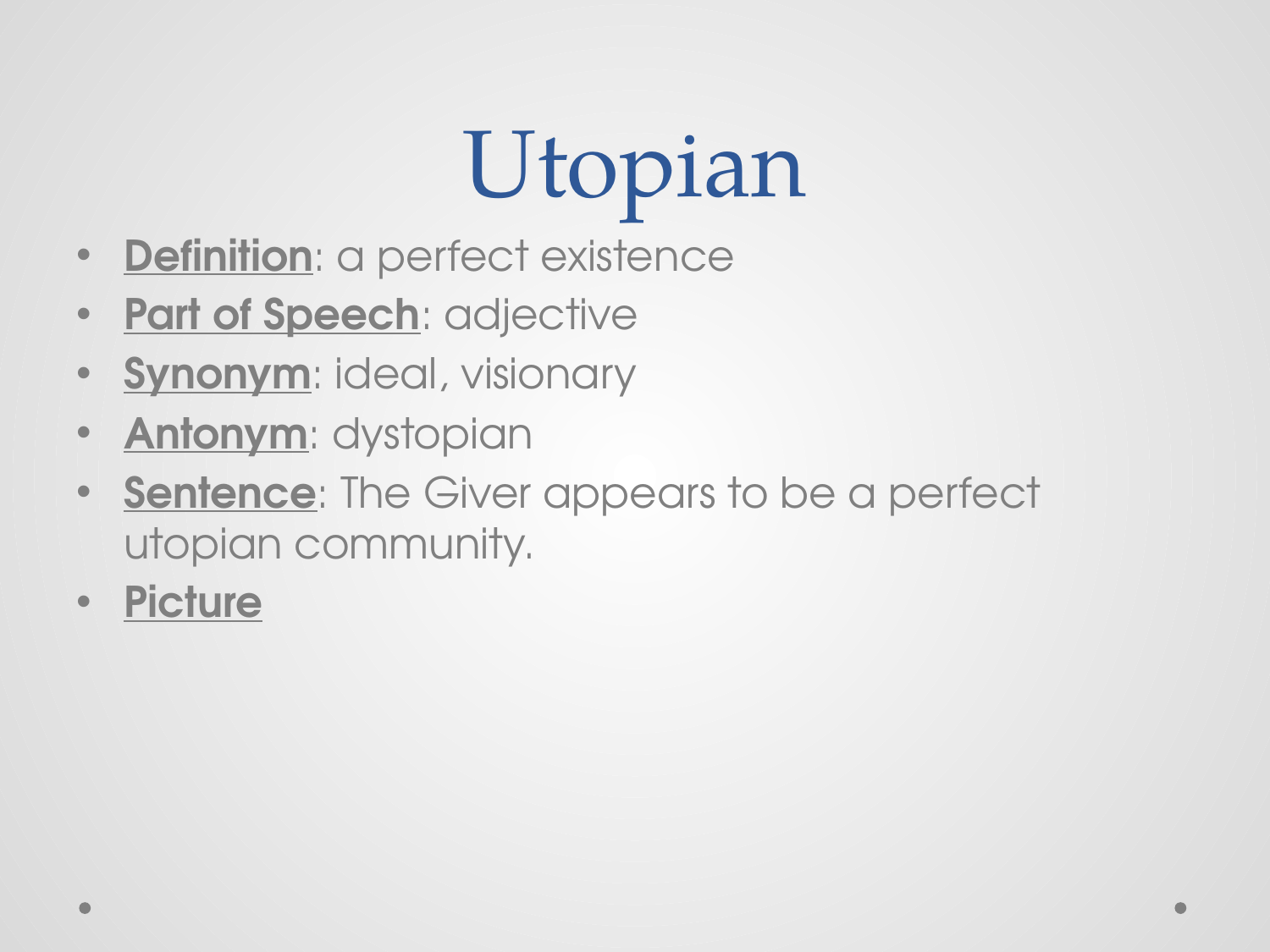

# Utopian
Definition: a perfect existence
Part of Speech: adjective
Synonym: ideal, visionary
Antonym: dystopian
Sentence: The Giver appears to be a perfect utopian community.
Picture